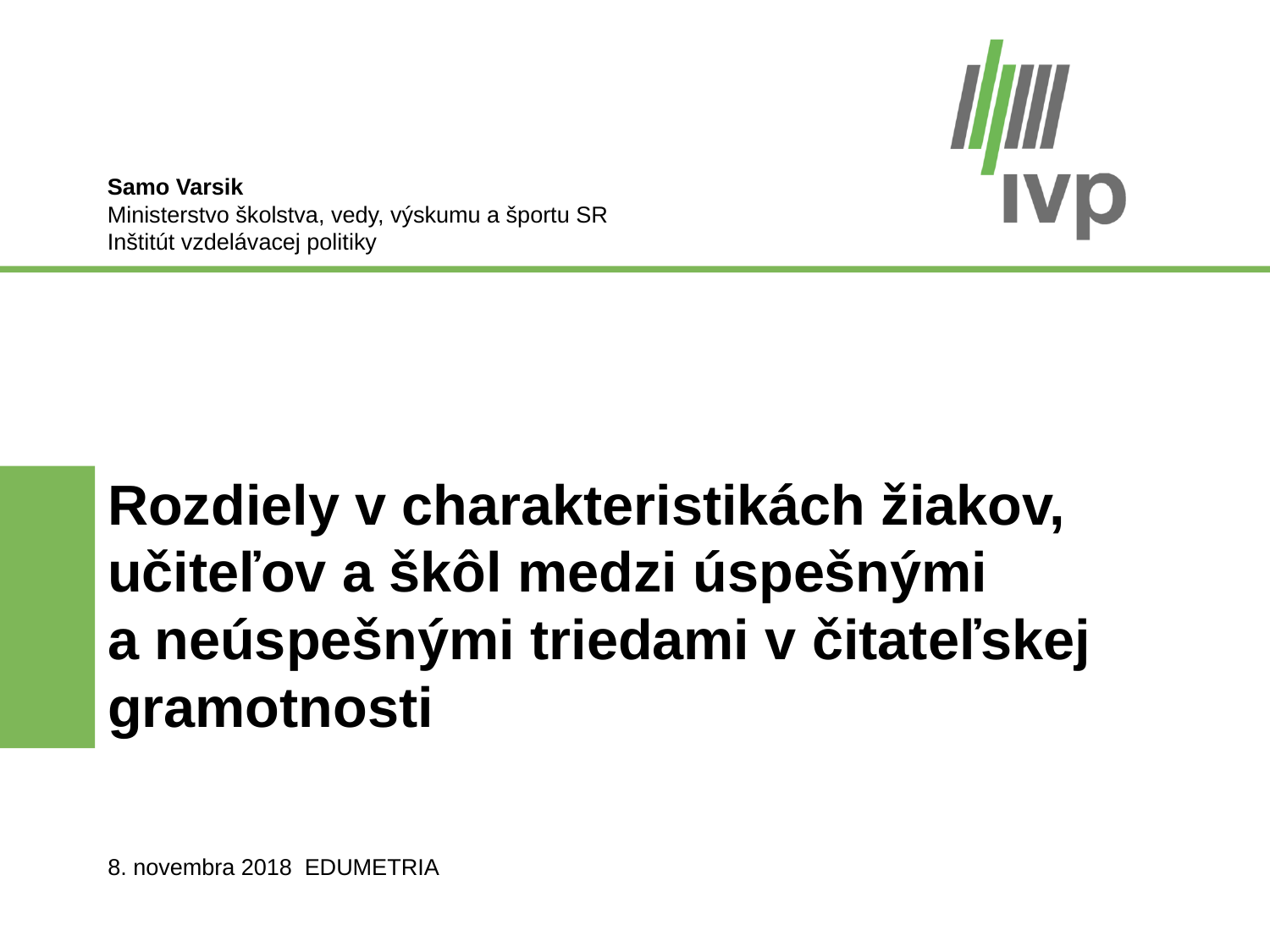

Samo Varsik
Ministerstvo školstva, vedy, výskumu a športu SR
Inštitút vzdelávacej politiky
Rozdiely v charakteristikách žiakov, učiteľov a škôl medzi úspešnými a neúspešnými triedami v čitateľskej gramotnosti

8. novembra 2018  EDUMETRIA